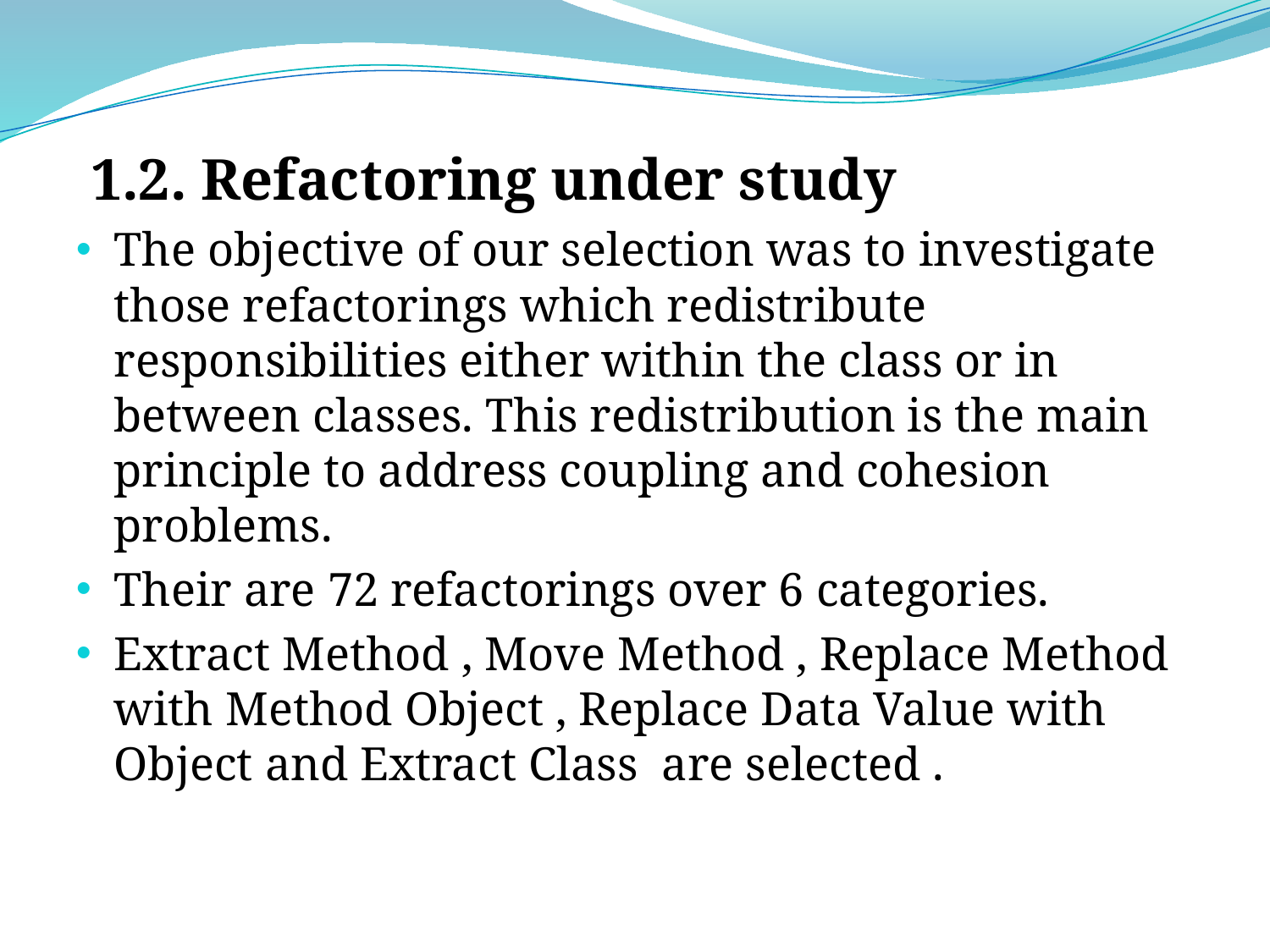

1.2. Refactoring under study
The objective of our selection was to investigate those refactorings which redistribute responsibilities either within the class or in between classes. This redistribution is the main principle to address coupling and cohesion problems.
Their are 72 refactorings over 6 categories.
Extract Method , Move Method , Replace Method with Method Object , Replace Data Value with Object and Extract Class  are selected .